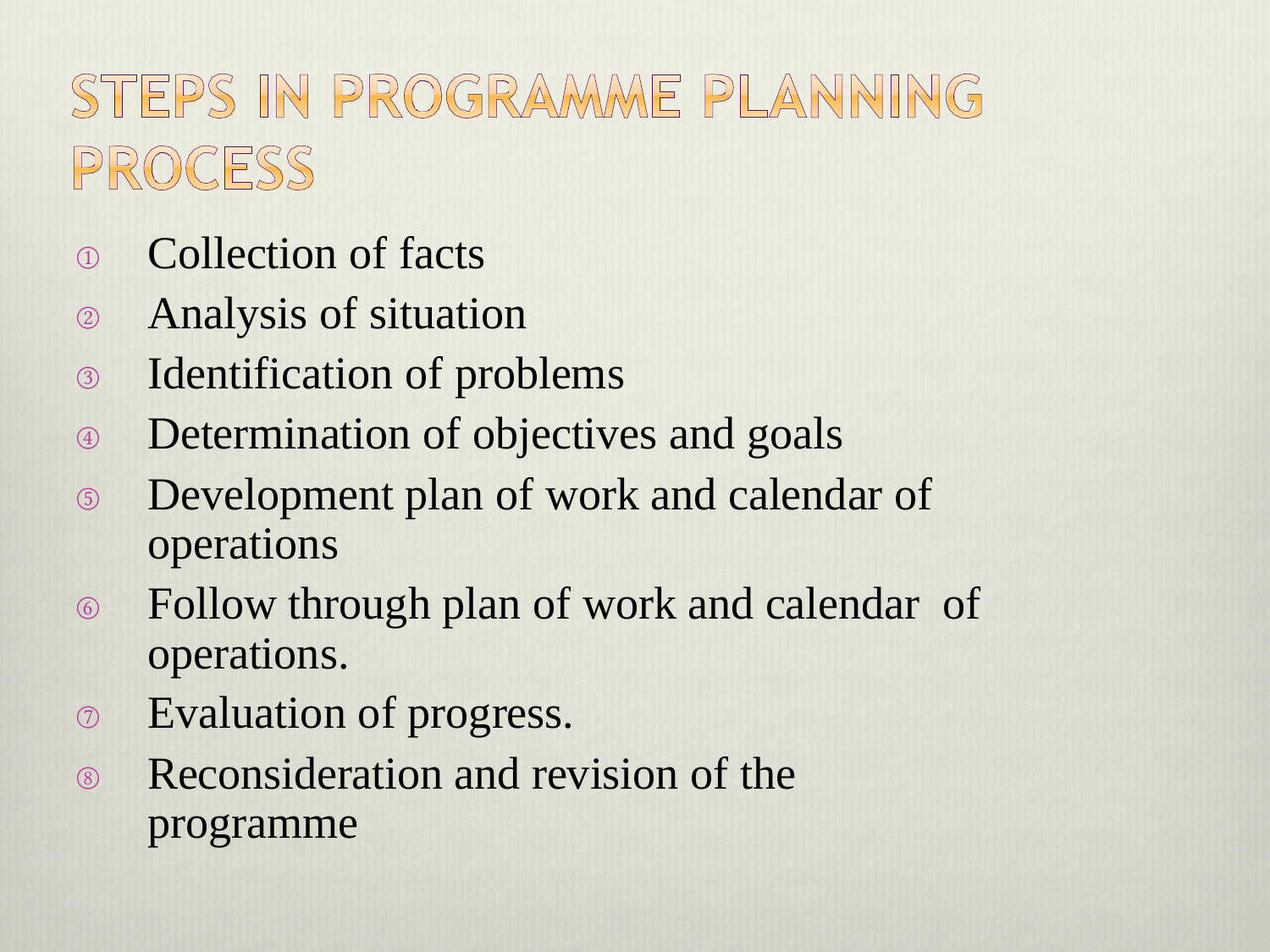

Collection of facts
Analysis of situation
Identification of problems
Determination of objectives and goals
Development plan of work and calendar of  operations
Follow through plan of work and calendar  of operations.
Evaluation of progress.
Reconsideration and revision of the  programme